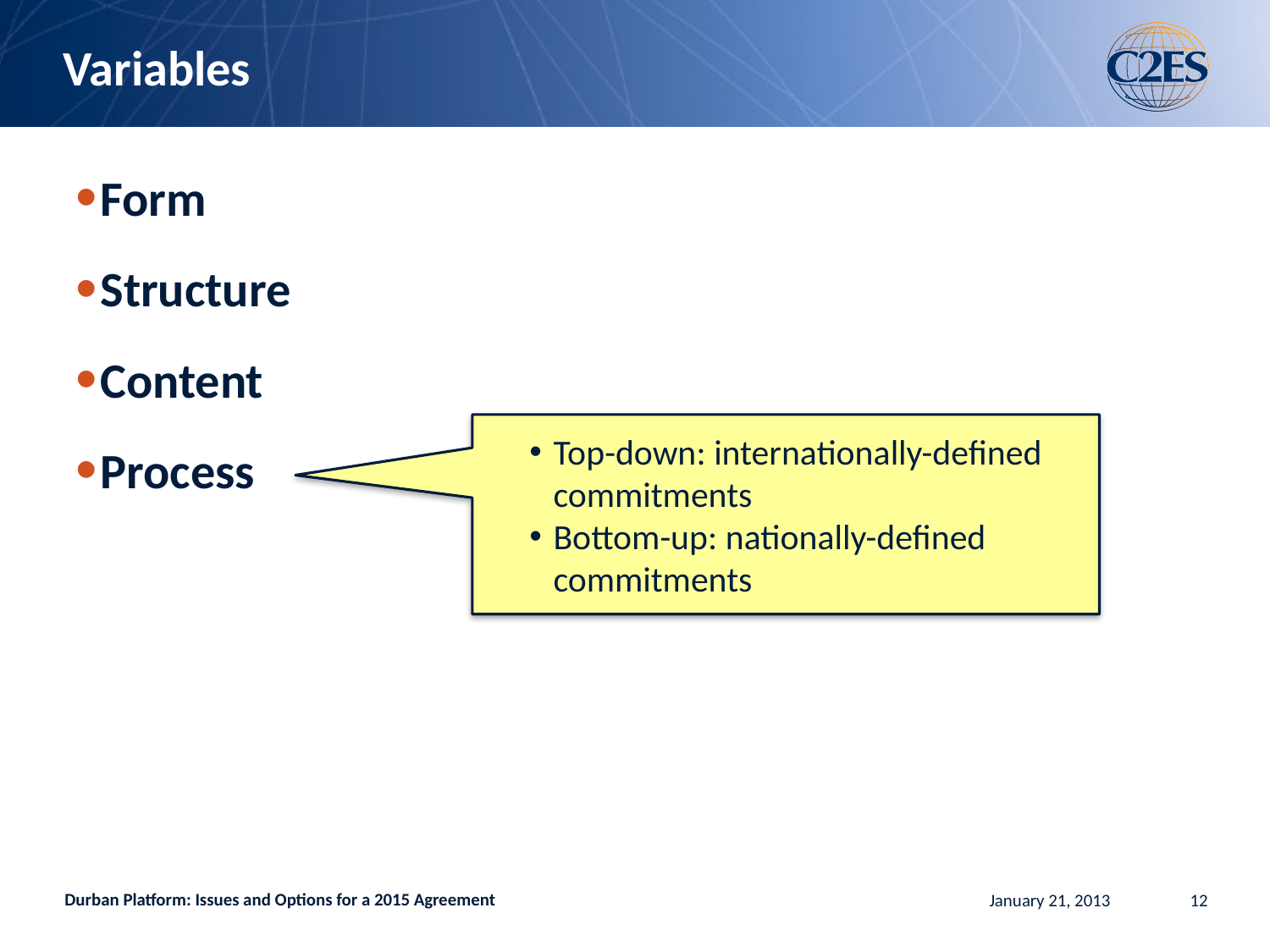

# Variables
Form
Structure
Content
Process
Top-down: internationally-defined commitments
Bottom-up: nationally-defined commitments
Durban Platform: Issues and Options for a 2015 Agreement
January 21, 2013
12